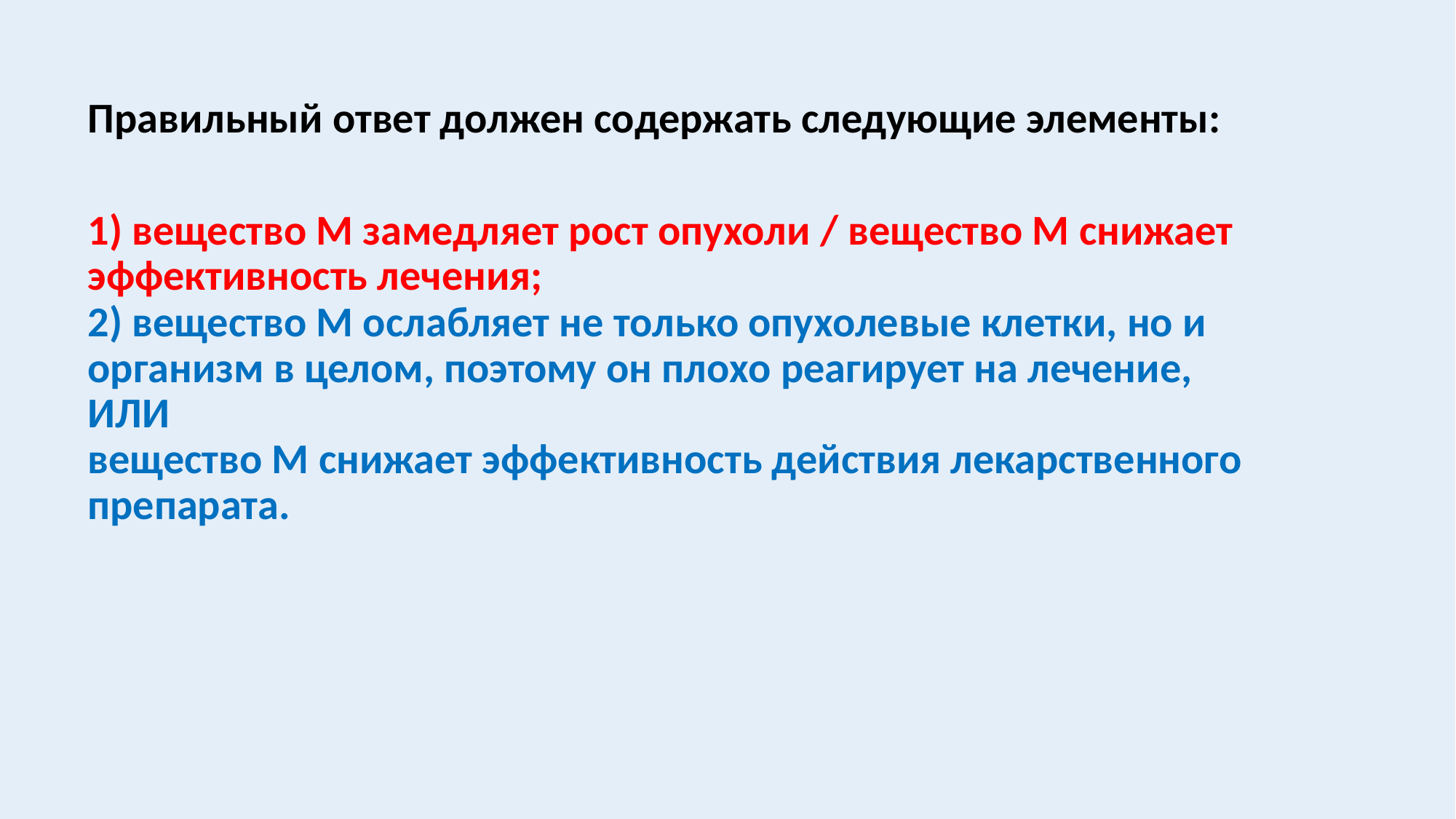

#
Правильный ответ должен содержать следующие элементы:
1) вещество М замедляет рост опухоли / вещество М снижает эффективность лечения;
2) вещество М ослабляет не только опухолевые клетки, но и организм в целом, поэтому он плохо реагирует на лечение,
ИЛИ
вещество М снижает эффективность действия лекарственного препарата.